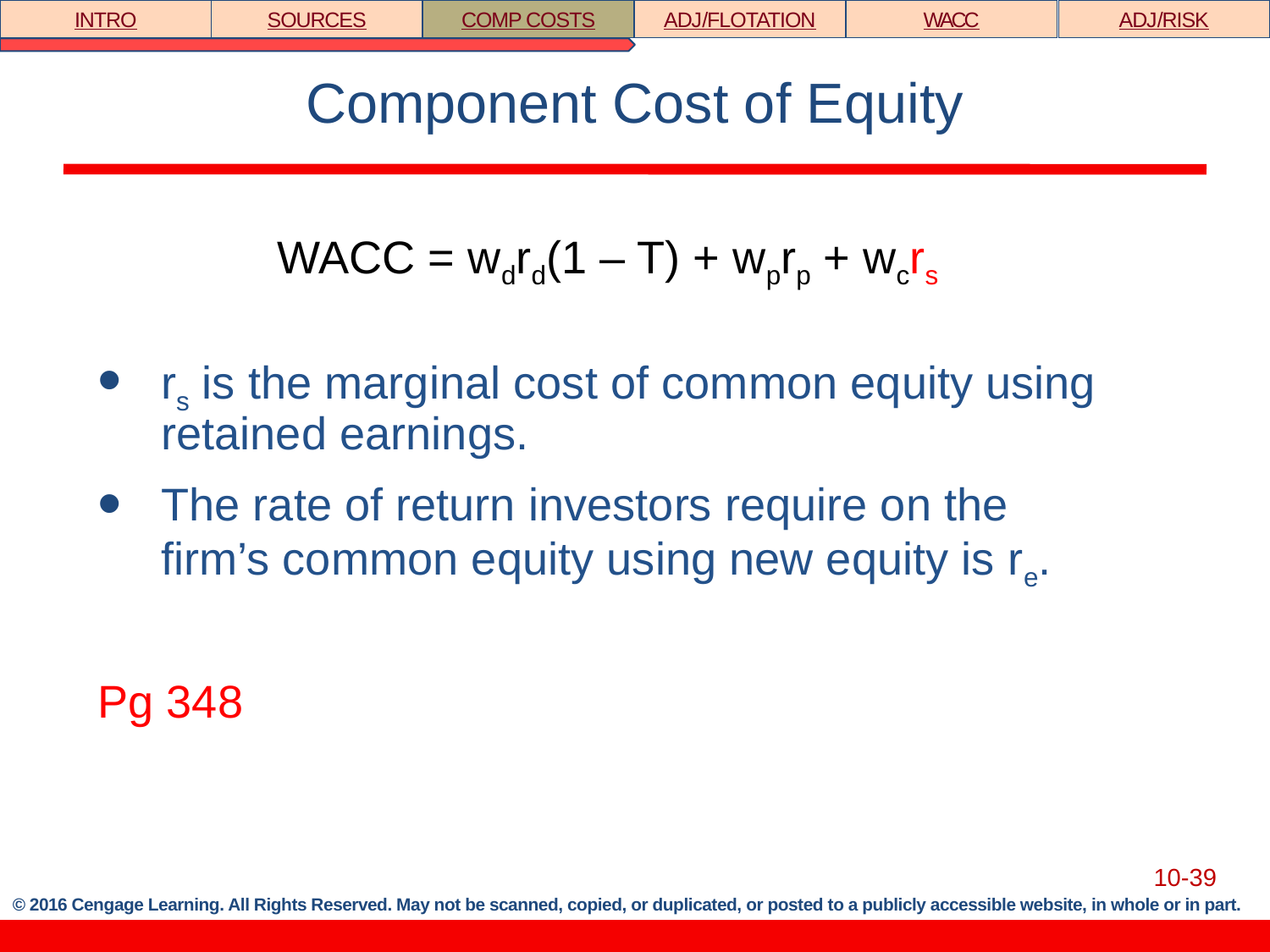

INTRO
SOURCES
COMP COSTS
ADJ/FLOTATION
WACC
ADJ/RISK

# Component Cost of Equity
WACC = wdrd(1 – T) + wprp + wcrs

rs is the marginal cost of common equity using retained earnings.
The rate of return investors require on the firm’s common equity using new equity is re.

Pg 348

10-39